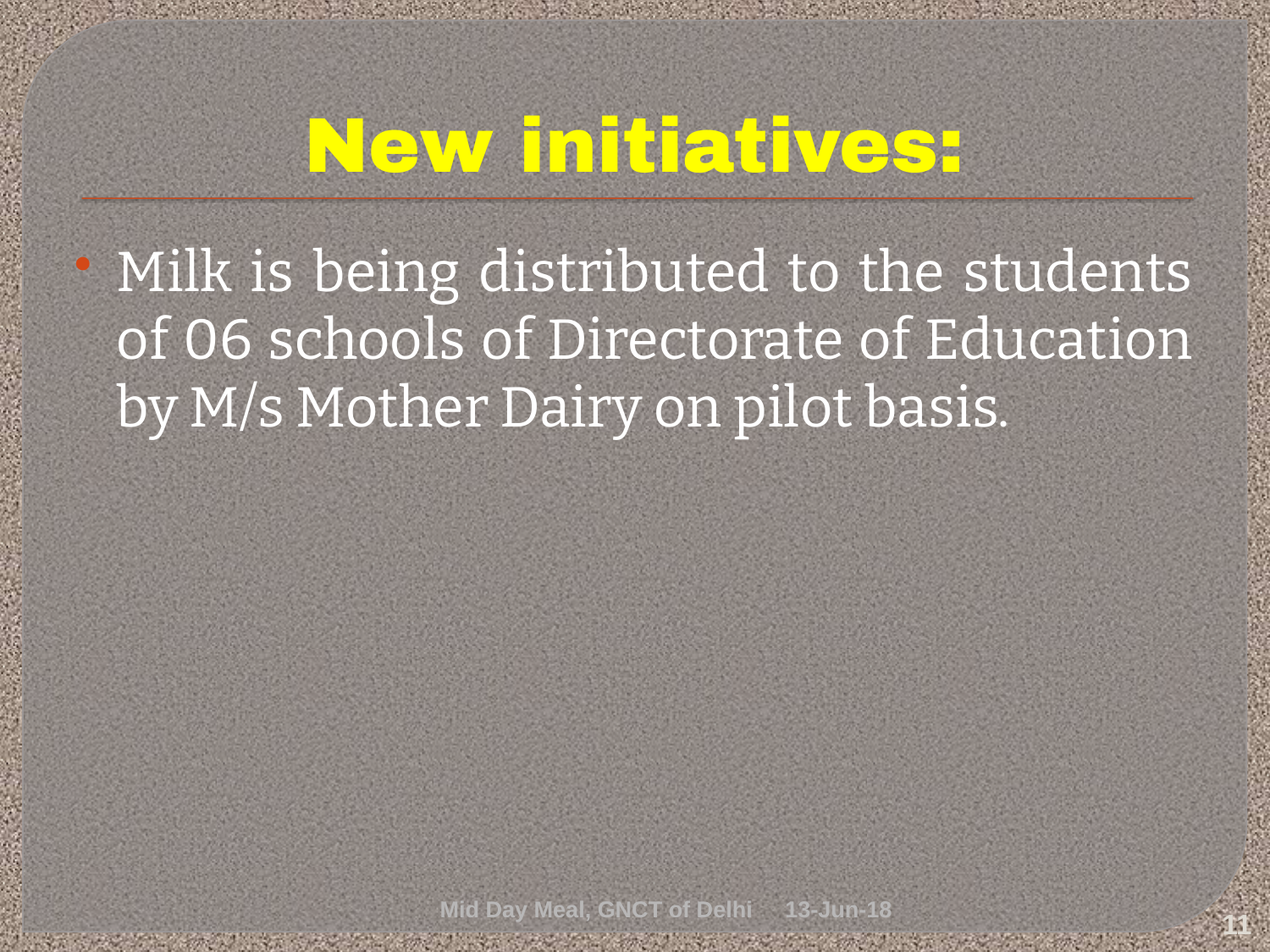

# New initiatives:
Milk is being distributed to the students of 06 schools of Directorate of Education by M/s Mother Dairy on pilot basis.

Mid Day Meal, GNCT of Delhi
13-Jun-18
11